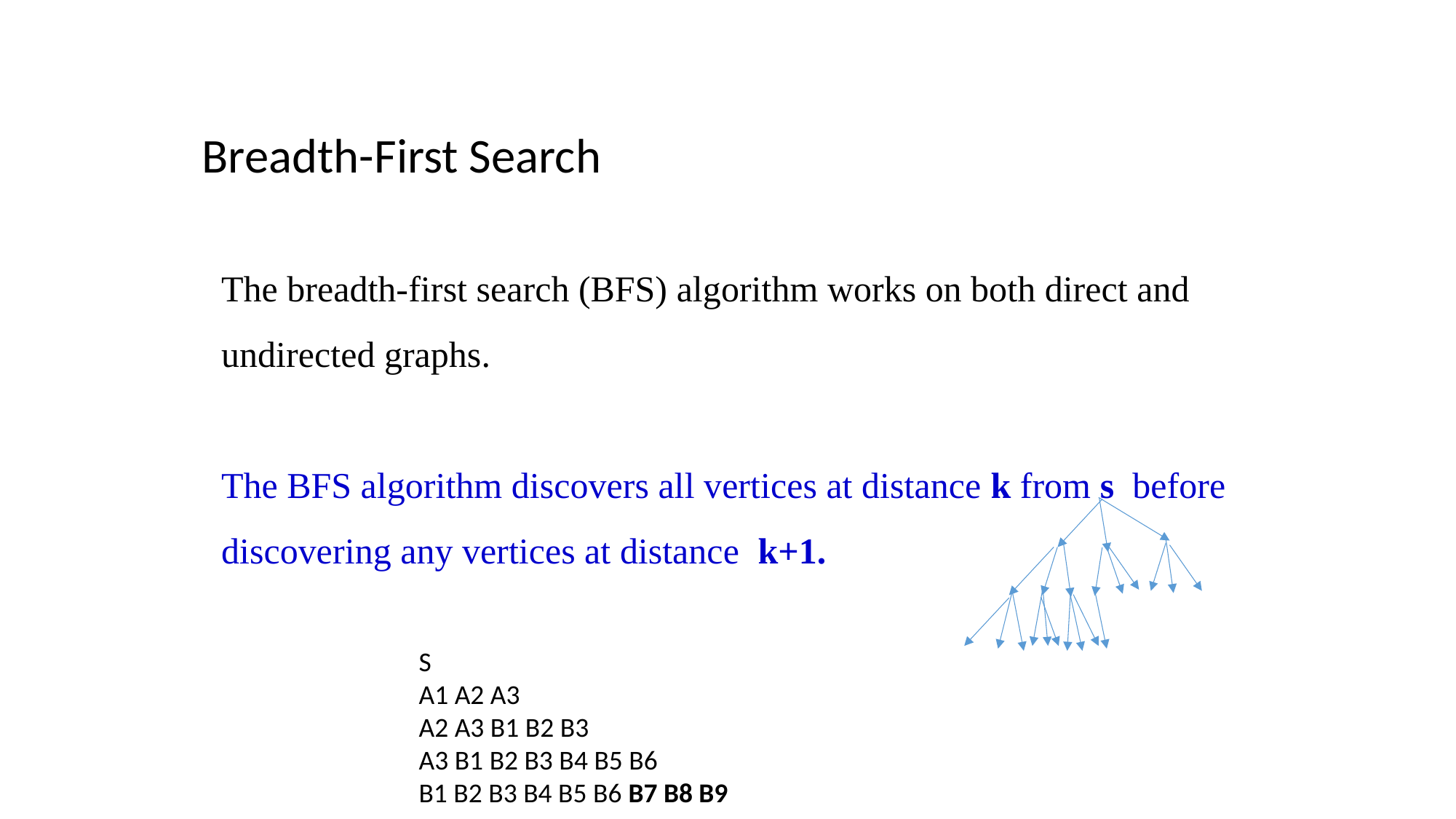

Breadth-First Search
The breadth-first search (BFS) algorithm works on both direct and undirected graphs.

The BFS algorithm discovers all vertices at distance k from s  before discovering any vertices at distance  k+1.
S
A1 A2 A3
A2 A3 B1 B2 B3
A3 B1 B2 B3 B4 B5 B6
B1 B2 B3 B4 B5 B6 B7 B8 B9